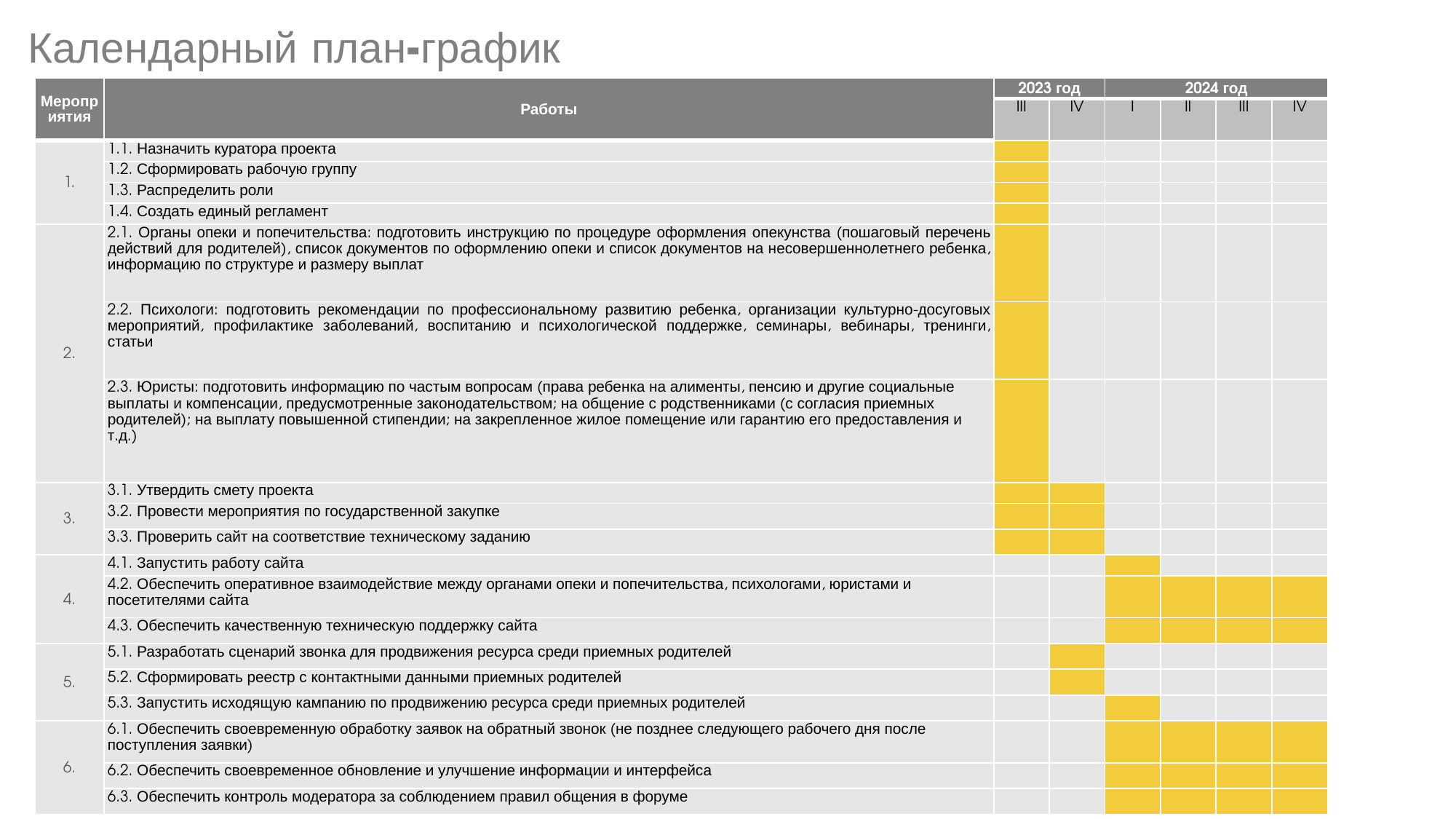

Календарный план-график
| Мероприятия | Работы | 2023 год |  | 2024 год |  |  |  |
| --- | --- | --- | --- | --- | --- | --- | --- |
|  |  | III | IV | I | II | III | IV |
| 1. | 1.1. Назначить куратора проекта |  |  |  |  |  |  |
|  | 1.2. Сформировать рабочую группу |  |  |  |  |  |  |
|  | 1.3. Распределить роли |  |  |  |  |  |  |
|  | 1.4. Создать единый регламент |  |  |  |  |  |  |
| 2. | 2.1. Органы опеки и попечительства: подготовить инструкцию по процедуре оформления опекунства (пошаговый перечень действий для родителей), список документов по оформлению опеки и список документов на несовершеннолетнего ребенка, информацию по структуре и размеру выплат |  |  |  |  |  |  |
|  | 2.2. Психологи: подготовить рекомендации по профессиональному развитию ребенка, организации культурно-досуговых мероприятий, профилактике заболеваний, воспитанию и психологической поддержке, семинары, вебинары, тренинги, статьи |  |  |  |  |  |  |
|  | 2.3. Юристы: подготовить информацию по частым вопросам (права ребенка на алименты, пенсию и другие социальные выплаты и компенсации, предусмотренные законодательством; на общение с родственниками (с согласия приемных родителей); на выплату повышенной стипендии; на закрепленное жилое помещение или гарантию его предоставления и т.д.) |  |  |  |  |  |  |
| 3. | 3.1. Утвердить смету проекта |  |  |  |  |  |  |
|  | 3.2. Провести мероприятия по государственной закупке |  |  |  |  |  |  |
|  | 3.3. Проверить сайт на соответствие техническому заданию |  |  |  |  |  |  |
| 4. | 4.1. Запустить работу сайта |  |  |  |  |  |  |
|  | 4.2. Обеспечить оперативное взаимодействие между органами опеки и попечительства, психологами, юристами и посетителями сайта |  |  |  |  |  |  |
|  | 4.3. Обеспечить качественную техническую поддержку сайта |  |  |  |  |  |  |
| 5. | 5.1. Разработать сценарий звонка для продвижения ресурса среди приемных родителей |  |  |  |  |  |  |
|  | 5.2. Сформировать реестр с контактными данными приемных родителей |  |  |  |  |  |  |
|  | 5.3. Запустить исходящую кампанию по продвижению ресурса среди приемных родителей |  |  |  |  |  |  |
| 6. | 6.1. Обеспечить своевременную обработку заявок на обратный звонок (не позднее следующего рабочего дня после поступления заявки) |  |  |  |  |  |  |
|  | 6.2. Обеспечить своевременное обновление и улучшение информации и интерфейса |  |  |  |  |  |  |
|  | 6.3. Обеспечить контроль модератора за соблюдением правил общения в форуме |  |  |  |  |  |  |